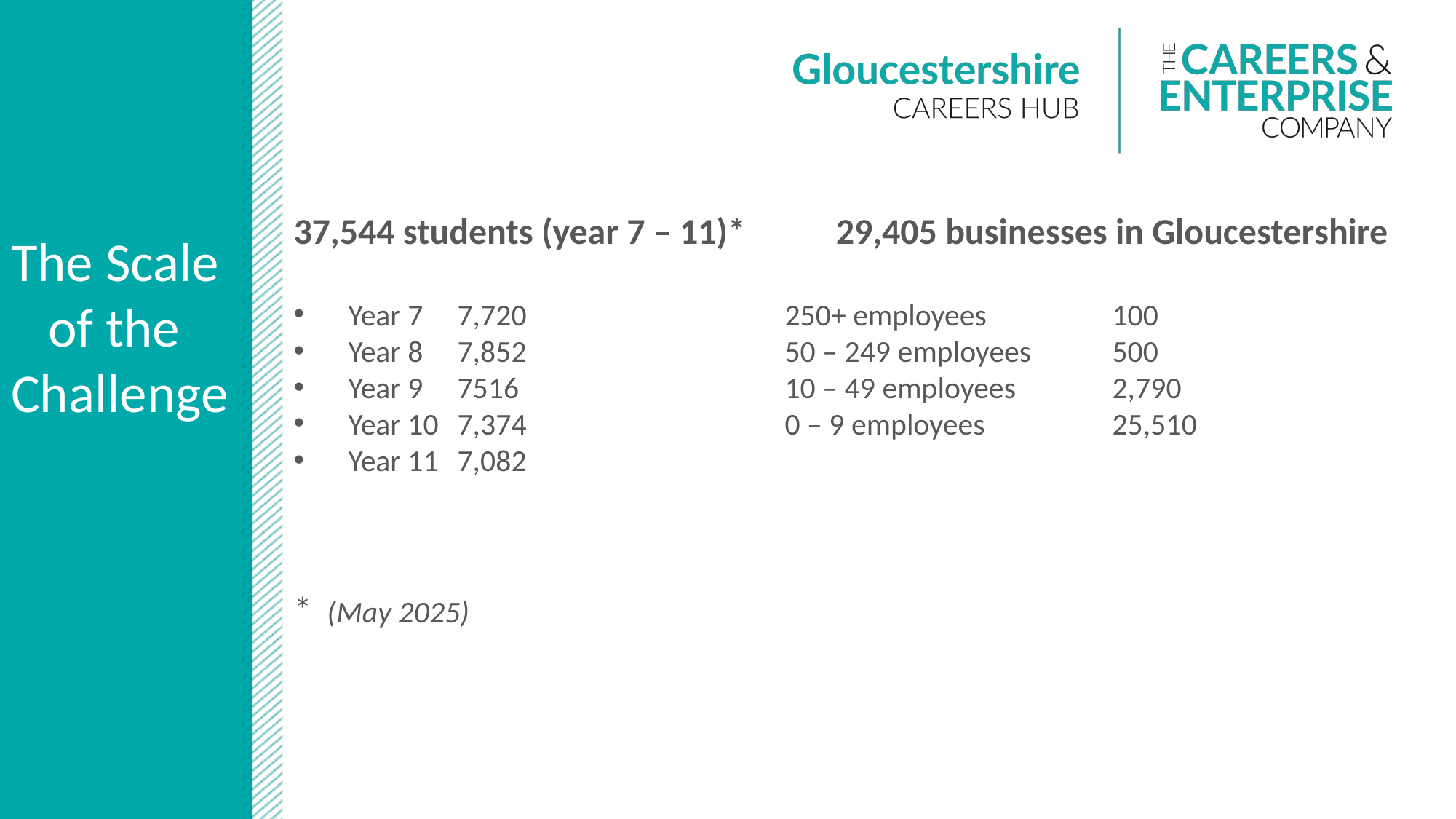

37,544 students (year 7 – 11)*           29,405 businesses in Gloucestershire

Year 7	7,720  			250+ employees		100
Year 8	7,852  			50 – 249 employees	500
Year 9 	7516   		 	10 – 49 employees	2,790
Year 10 	7,374  			0 – 9 employees		25,510
Year 11	7,082

*  (May 2025)

The Scale
   of the Challenge